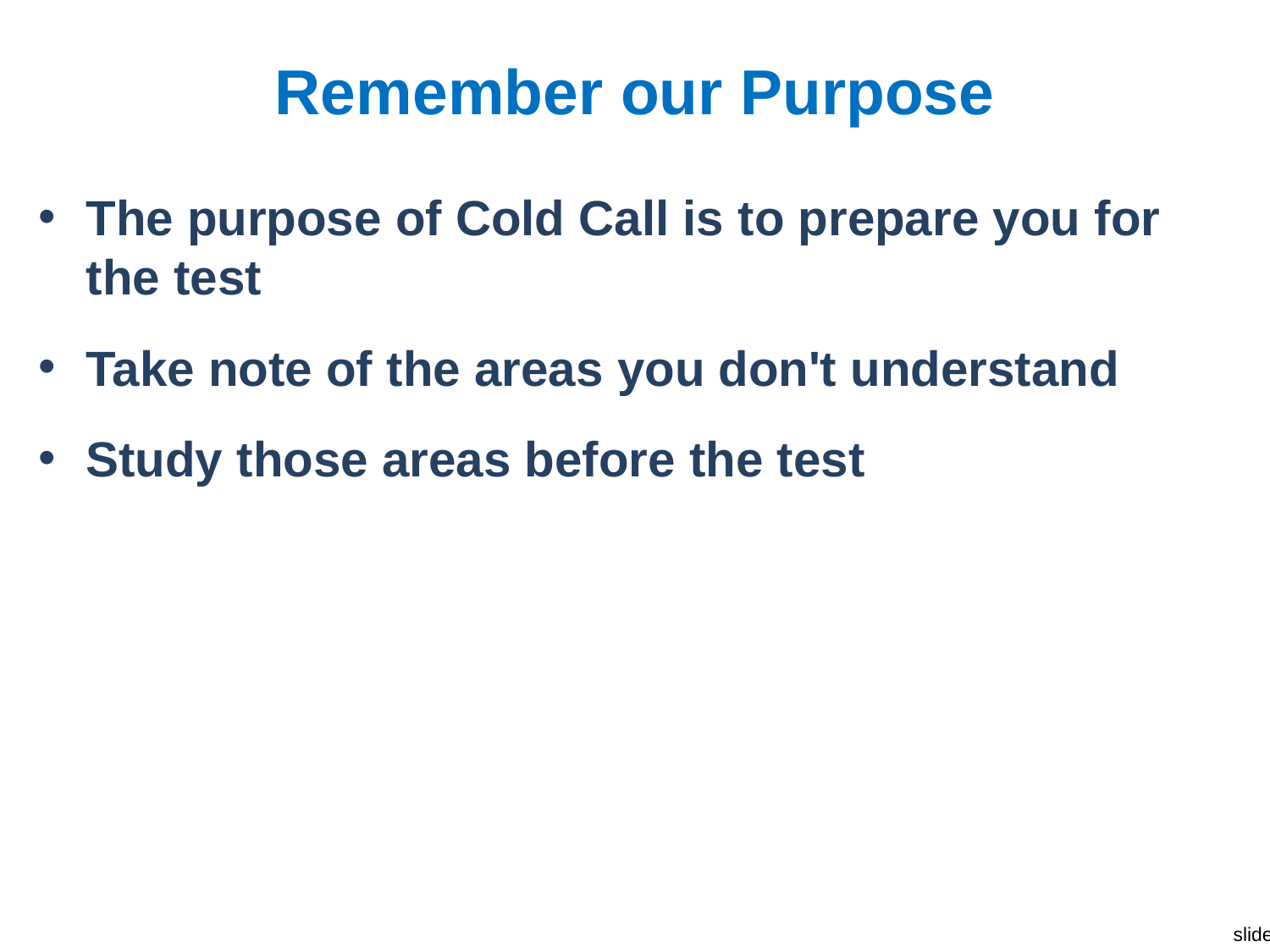

# Remember our Purpose
The purpose of Cold Call is to prepare you for the test
Take note of the areas you don't understand
Study those areas before the test